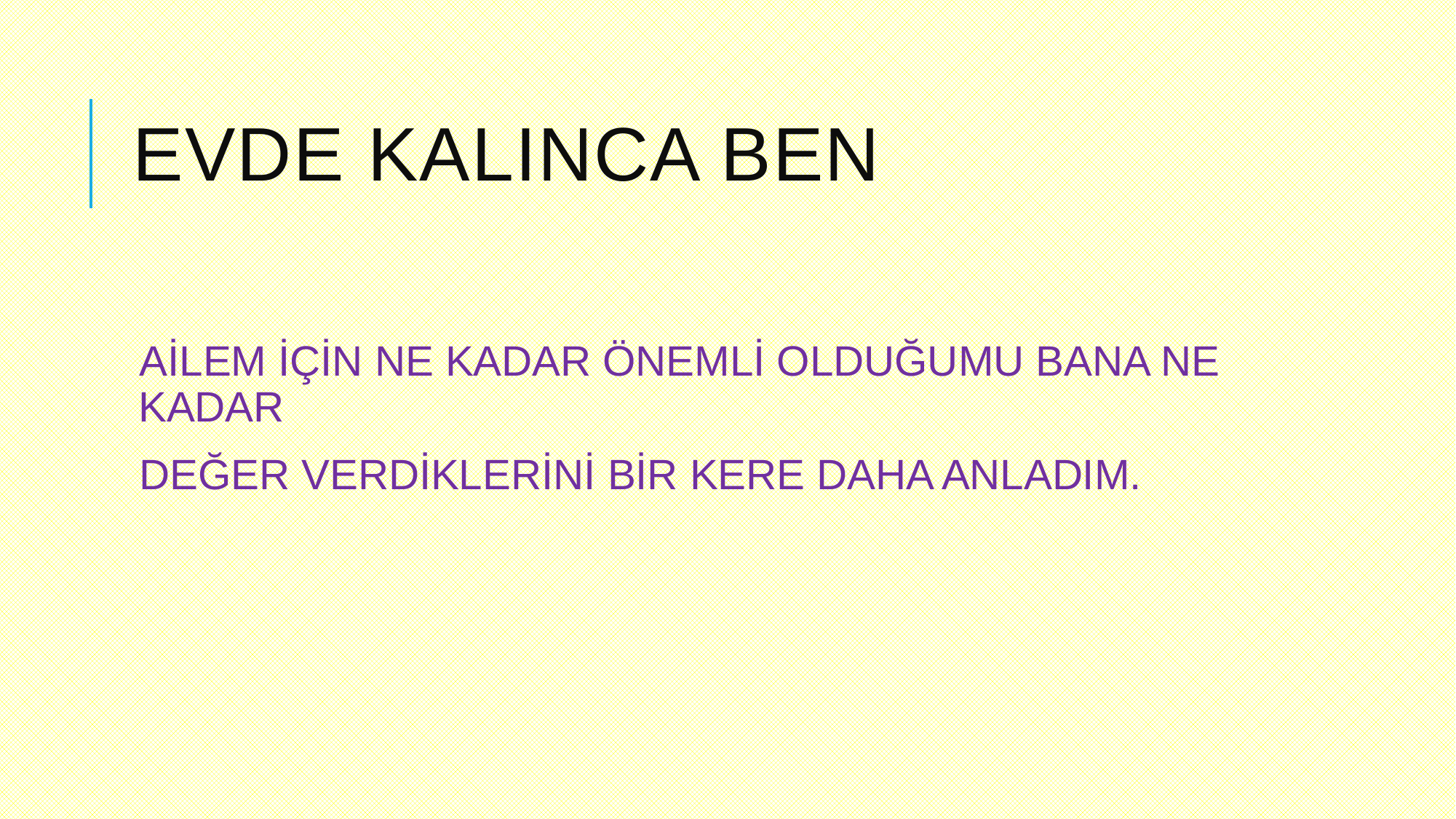

# EVDE KALINCA BEN

AİLEM İÇİN NE KADAR ÖNEMLİ OLDUĞUMU BANA NE KADAR
DEĞER VERDİKLERİNİ BİR KERE DAHA ANLADIM.